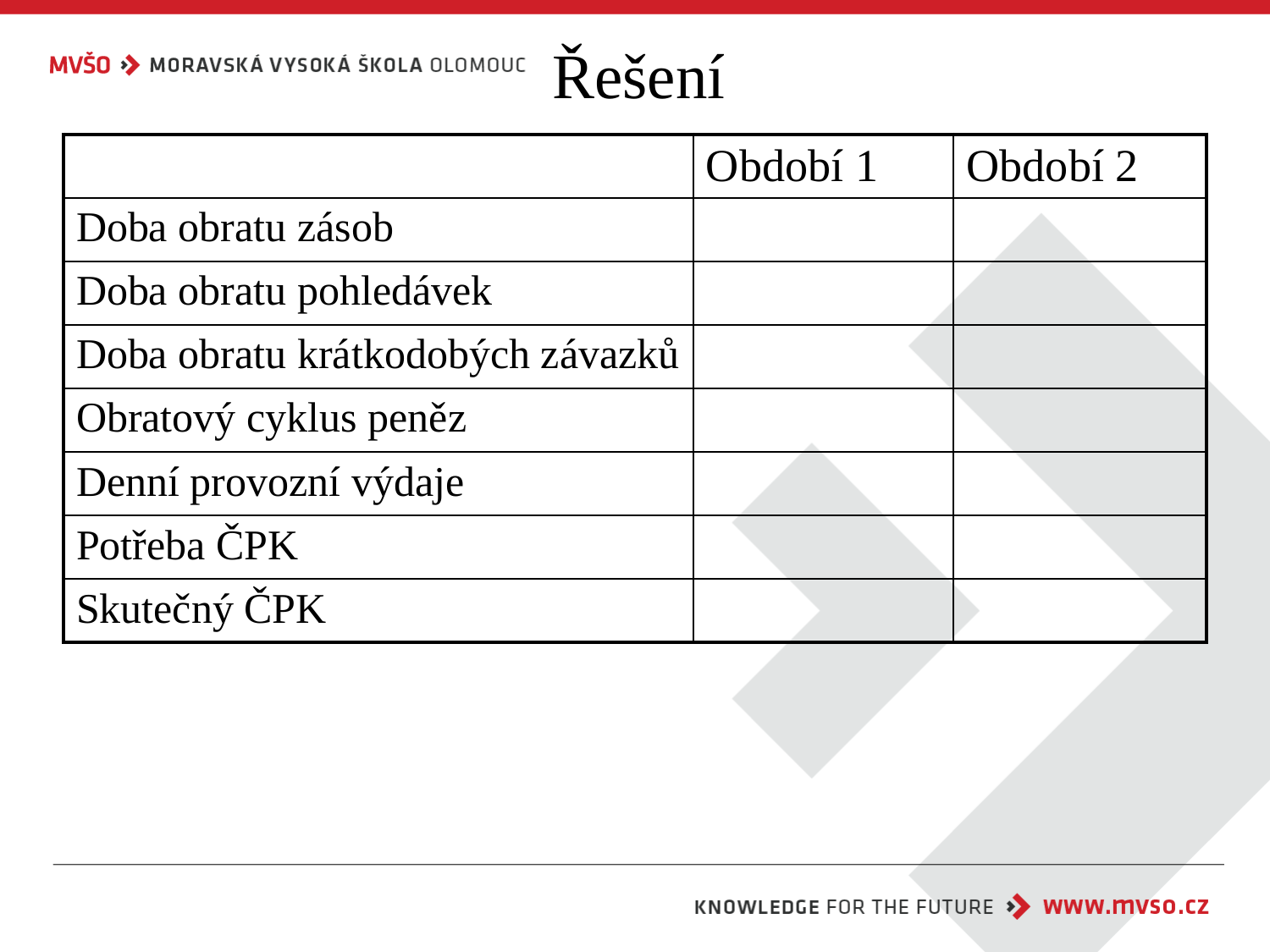

# Řešení
|  | Období 1 | Období 2 |
| --- | --- | --- |
| Doba obratu zásob |  |  |
| Doba obratu pohledávek |  |  |
| Doba obratu krátkodobých závazků |  |  |
| Obratový cyklus peněz |  |  |
| Denní provozní výdaje |  |  |
| Potřeba ČPK |  |  |
| Skutečný ČPK |  |  |